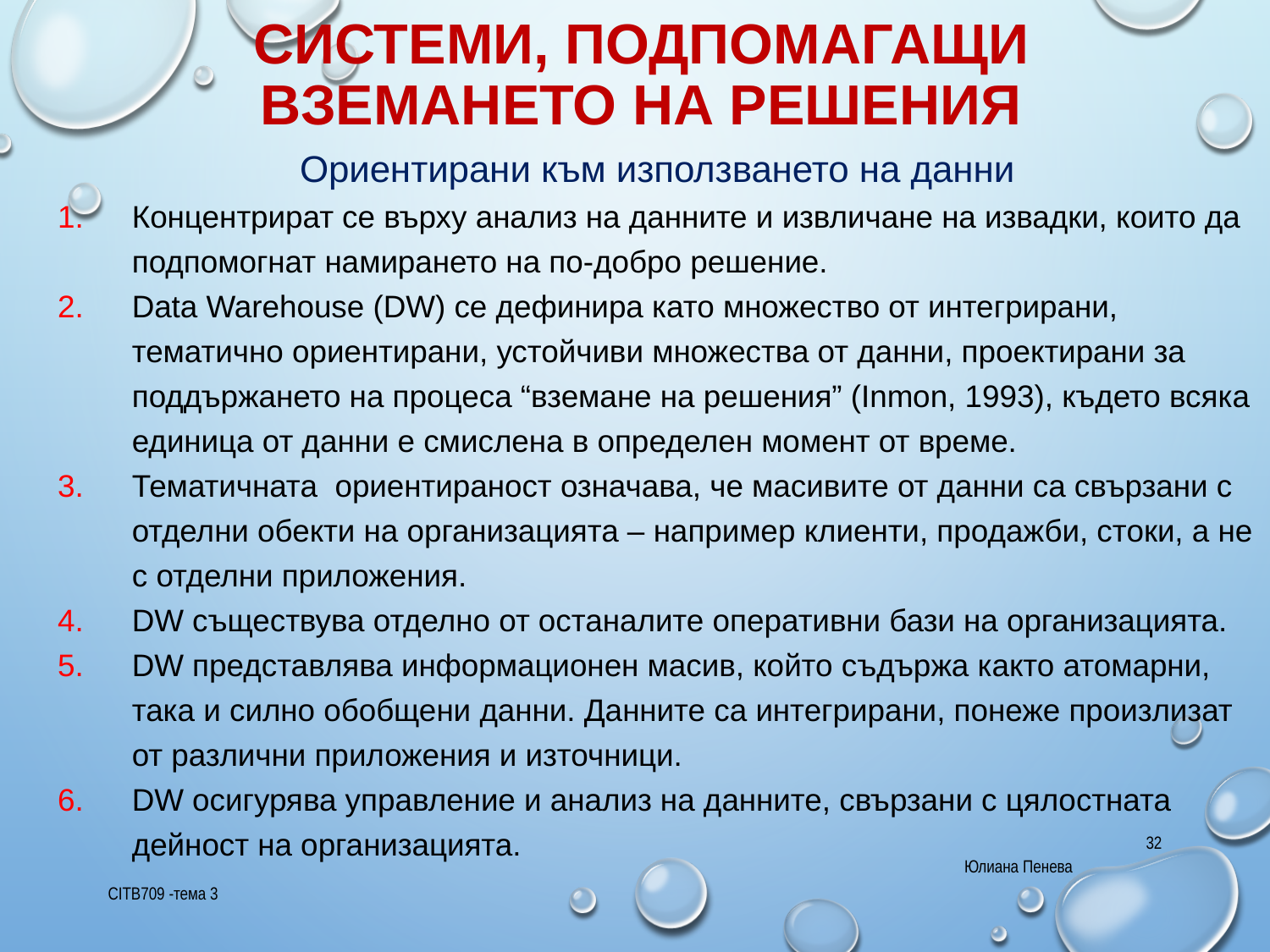

# Системи, подпомагащи вземането на решения
Ориентирани към използването на данни
Концентрират се върху анализ на данните и извличане на извадки, които да подпомогнат намирането на по-добро решение.
Data Warehouse (DW) се дефинира като множество от интегрирани, тематично ориентирани, устойчиви множества от данни, проектирани за поддържането на процеса “вземане на решения” (Inmon, 1993), където всяка единица от данни е смислена в определен момент от време.
Тематичната  ориентираност означава, че масивите от данни са свързани с отделни обекти на организацията – например клиенти, продажби, стоки, а не с отделни приложения.
DW съществува отделно от останалите оперативни бази на организацията.
DW представлява информационен масив, който съдържа както атомарни, така и силно обобщени данни. Данните са интегрирани, понеже произлизат от различни приложения и източници.
DW осигурява управление и анализ на данните, свързани с цялостната дейност на организацията.

32
Юлиана Пенева
CITB709 -тема 3